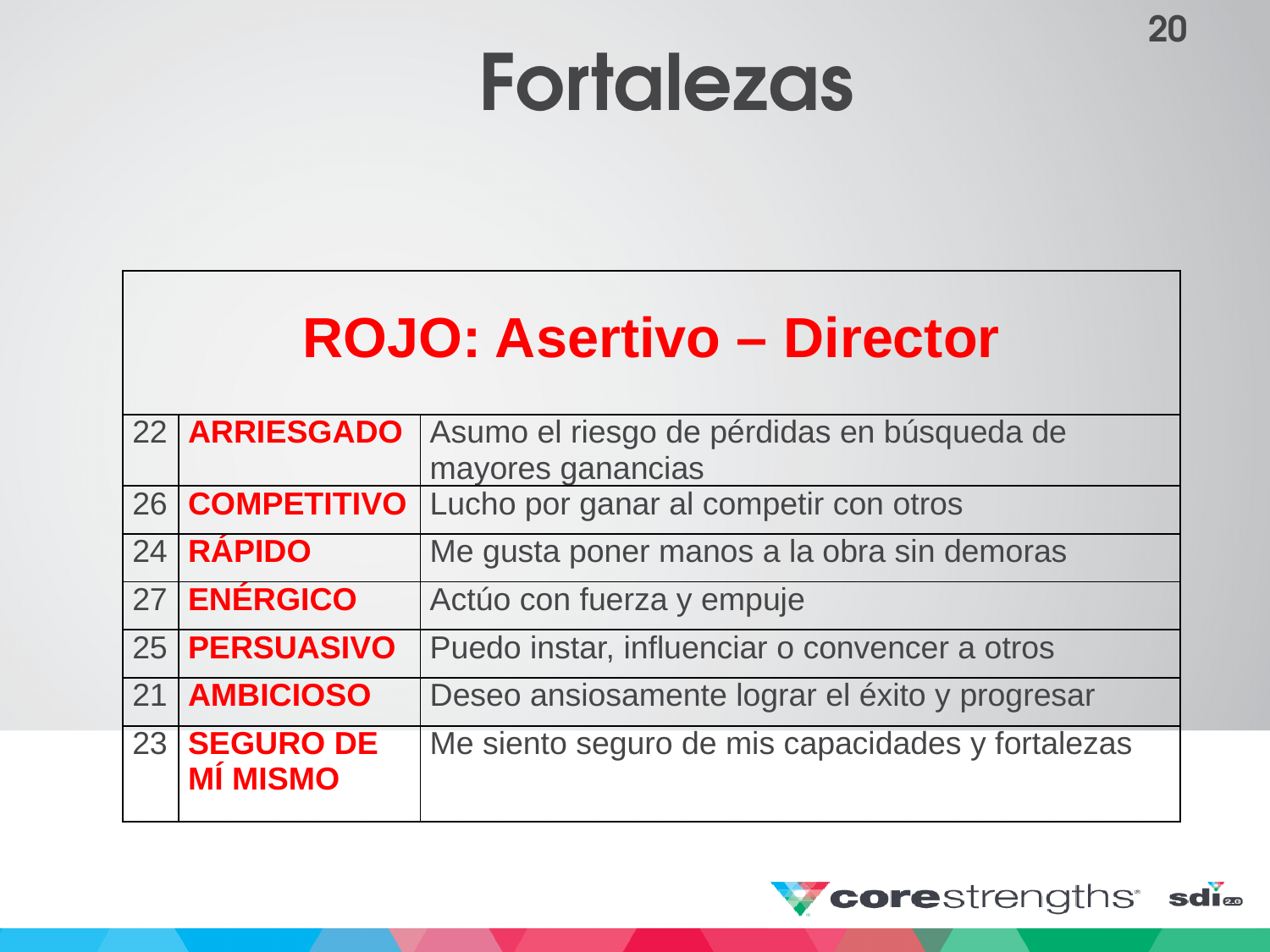

# Fortalezas
| ROJO: Asertivo – Director |  |  |
| --- | --- | --- |
| 22 | ARRIESGADO | Asumo el riesgo de pérdidas en búsqueda de mayores ganancias |
| 26 | COMPETITIVO | Lucho por ganar al competir con otros |
| 24 | RÁPIDO | Me gusta poner manos a la obra sin demoras |
| 27 | ENÉRGICO | Actúo con fuerza y empuje |
| 25 | PERSUASIVO | Puedo instar, influenciar o convencer a otros |
| 21 | AMBICIOSO | Deseo ansiosamente lograr el éxito y progresar |
| 23 | SEGURO DE MÍ MISMO | Me siento seguro de mis capacidades y fortalezas |